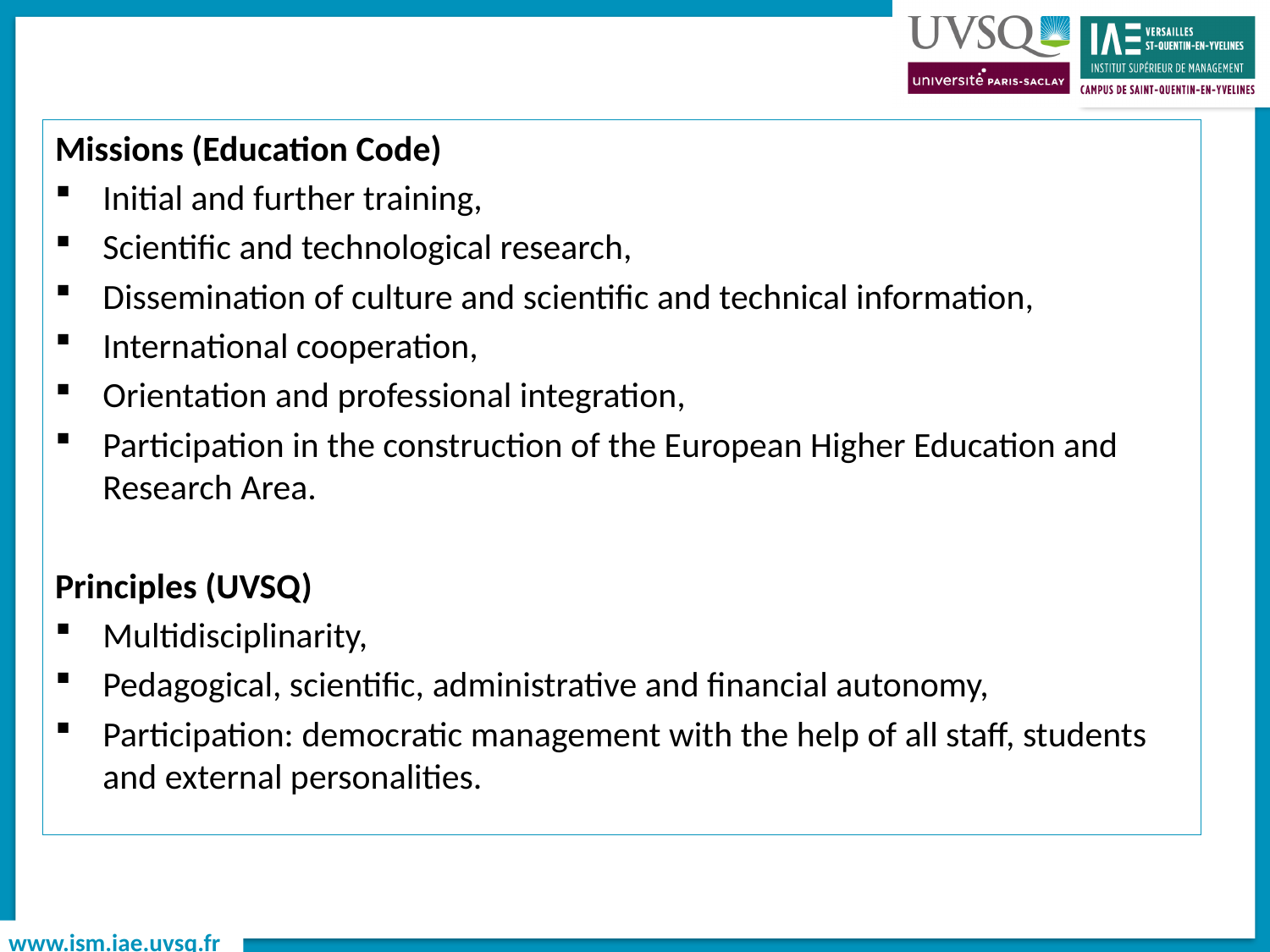

Missions (Education Code)
Initial and further training,
Scientific and technological research,
Dissemination of culture and scientific and technical information,
International cooperation,
Orientation and professional integration,
Participation in the construction of the European Higher Education and Research Area.

Principles (UVSQ)
Multidisciplinarity,
Pedagogical, scientific, administrative and financial autonomy,
Participation: democratic management with the help of all staff, students and external personalities.